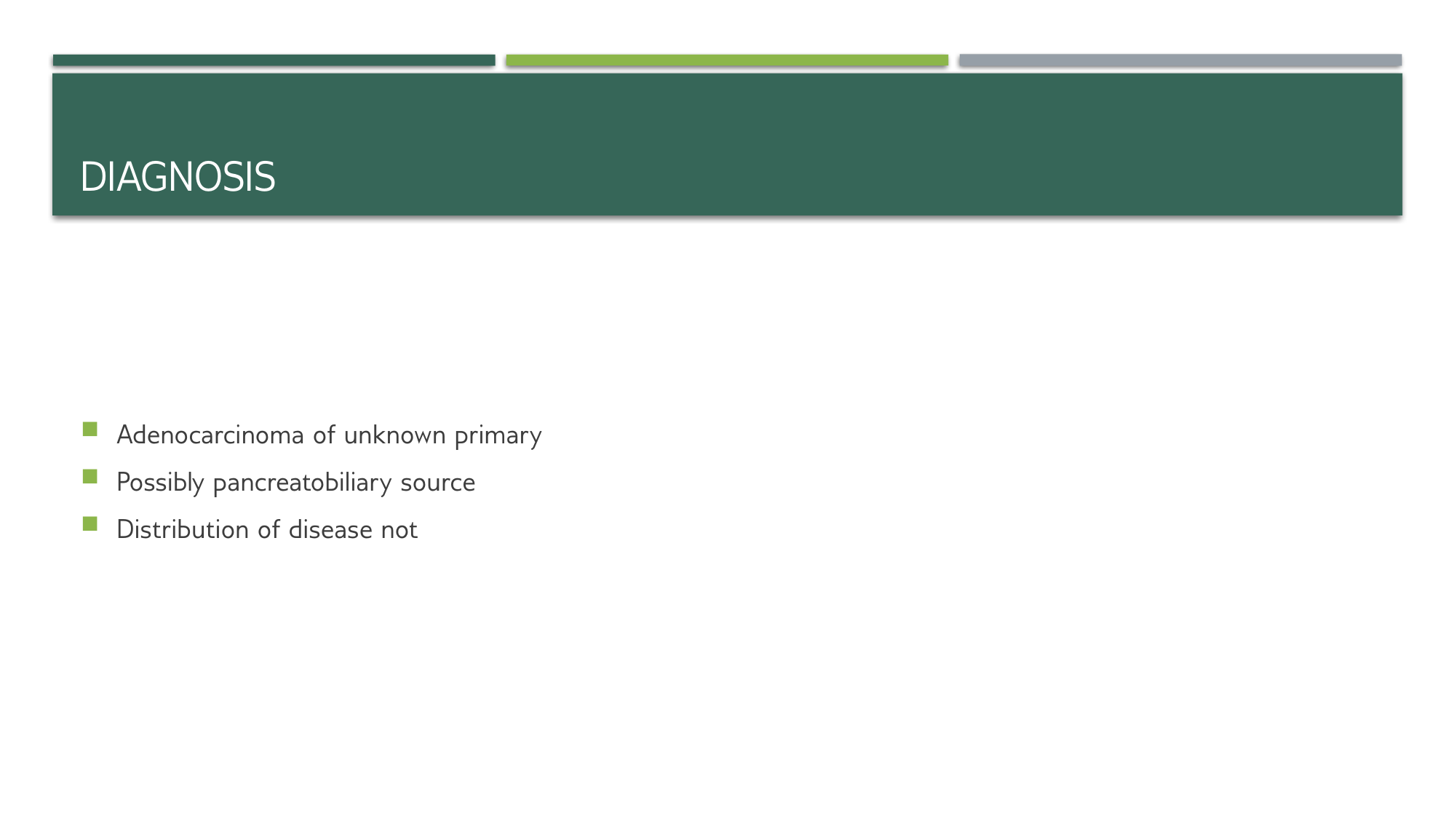

# DIAGNOSIS
Adenocarcinoma of unknown primary
Possibly pancreatobiliary source
Distribution of disease not